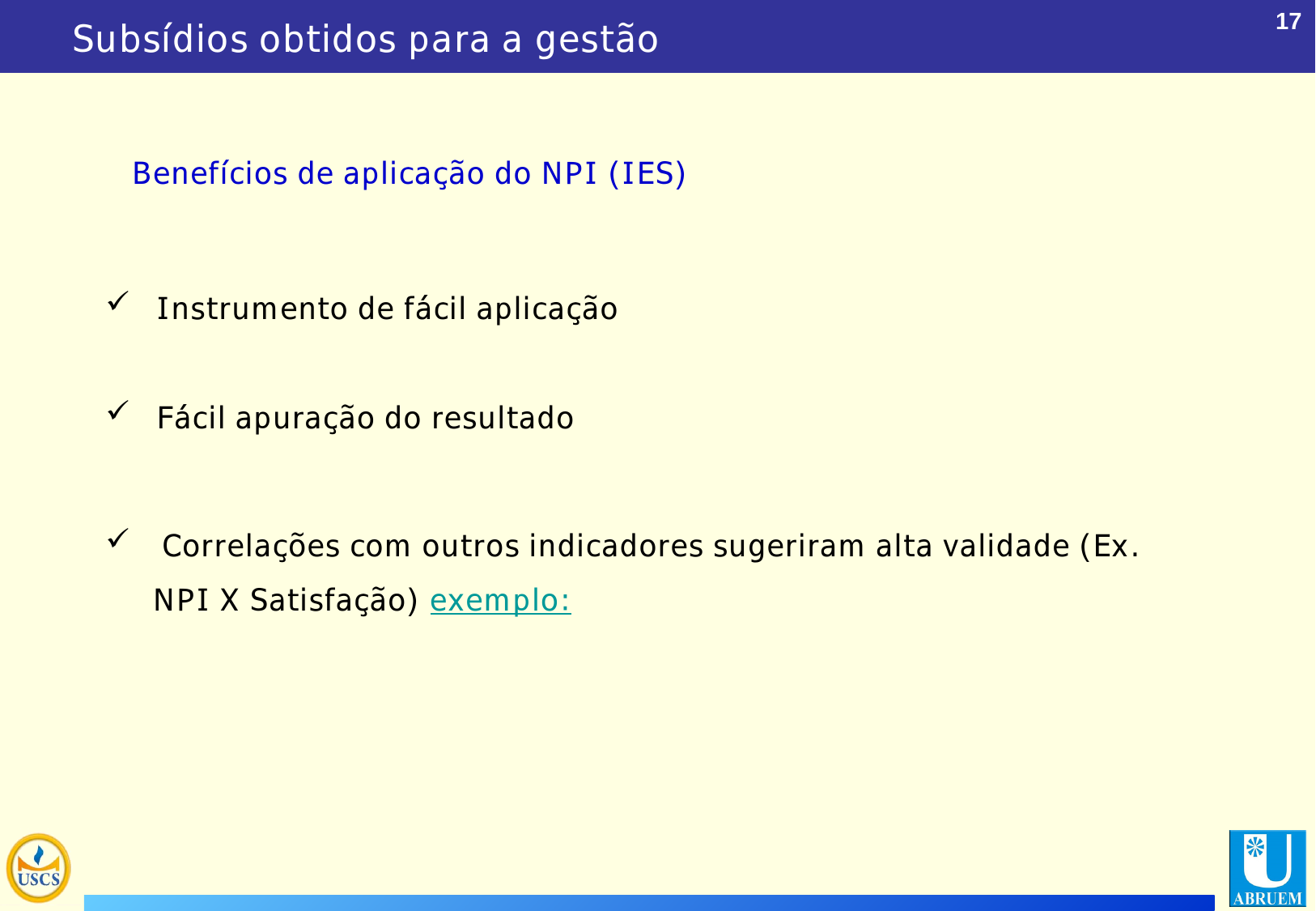

Subsídios obtidos para a gestão
Benefícios de aplicação do NPI (IES)
   Instrumento de fácil aplicação

   Fácil apuração do resultado

 Correlações com outros indicadores sugeriram alta validade (Ex. NPI X Satisfação) exemplo: